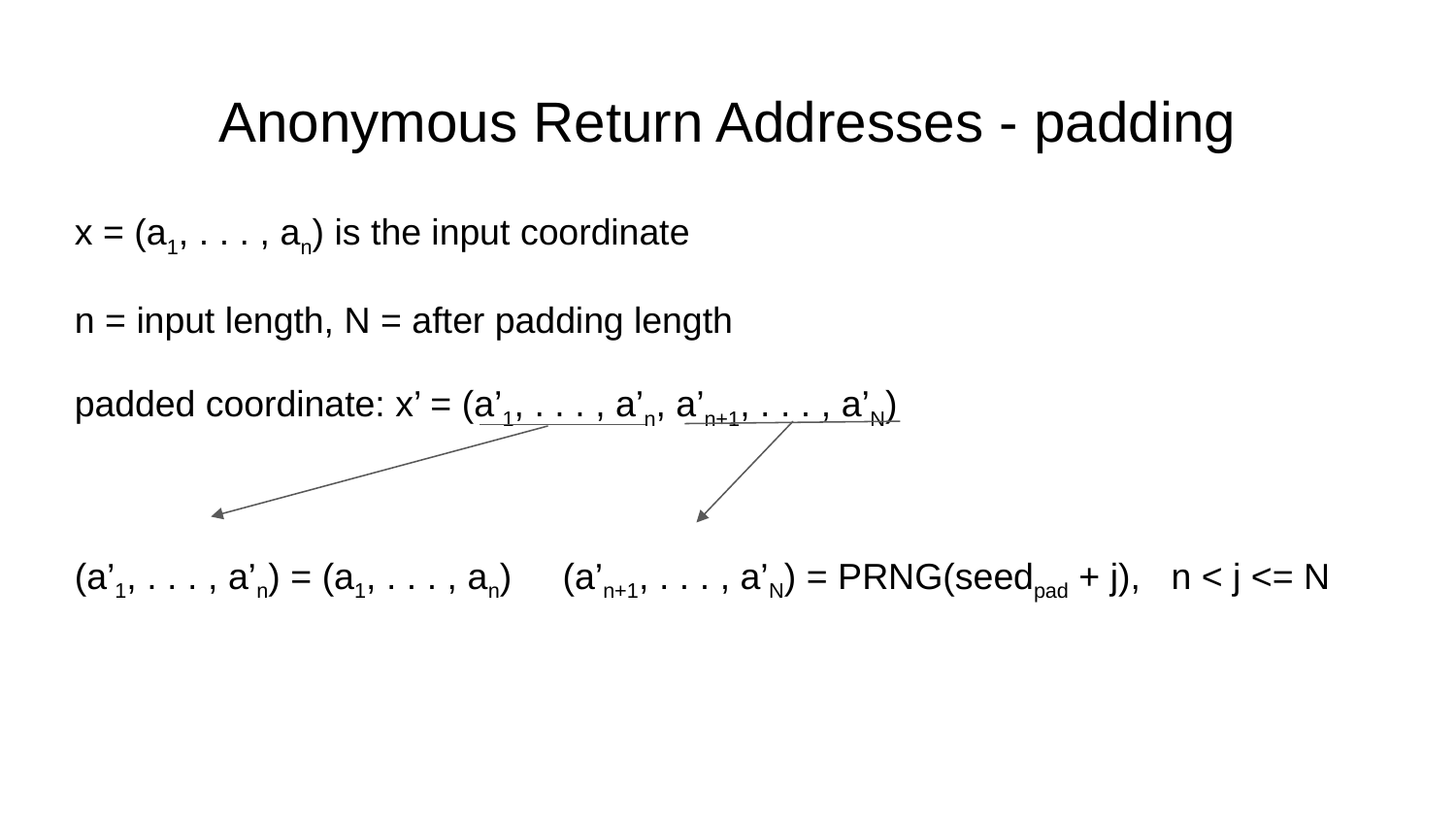

# Anonymous Return Addresses - padding

x = (a1, . . . , an) is the input coordinate
n = input length, N = after padding length
padded coordinate: x’ = (a’1, . . . , a’n, a’n+1, . . . , a’N)

(a’1, . . . , a’n) = (a1, . . . , an)     (a’n+1, . . . , a’N) = PRNG(seedpad + j),   n < j <= N